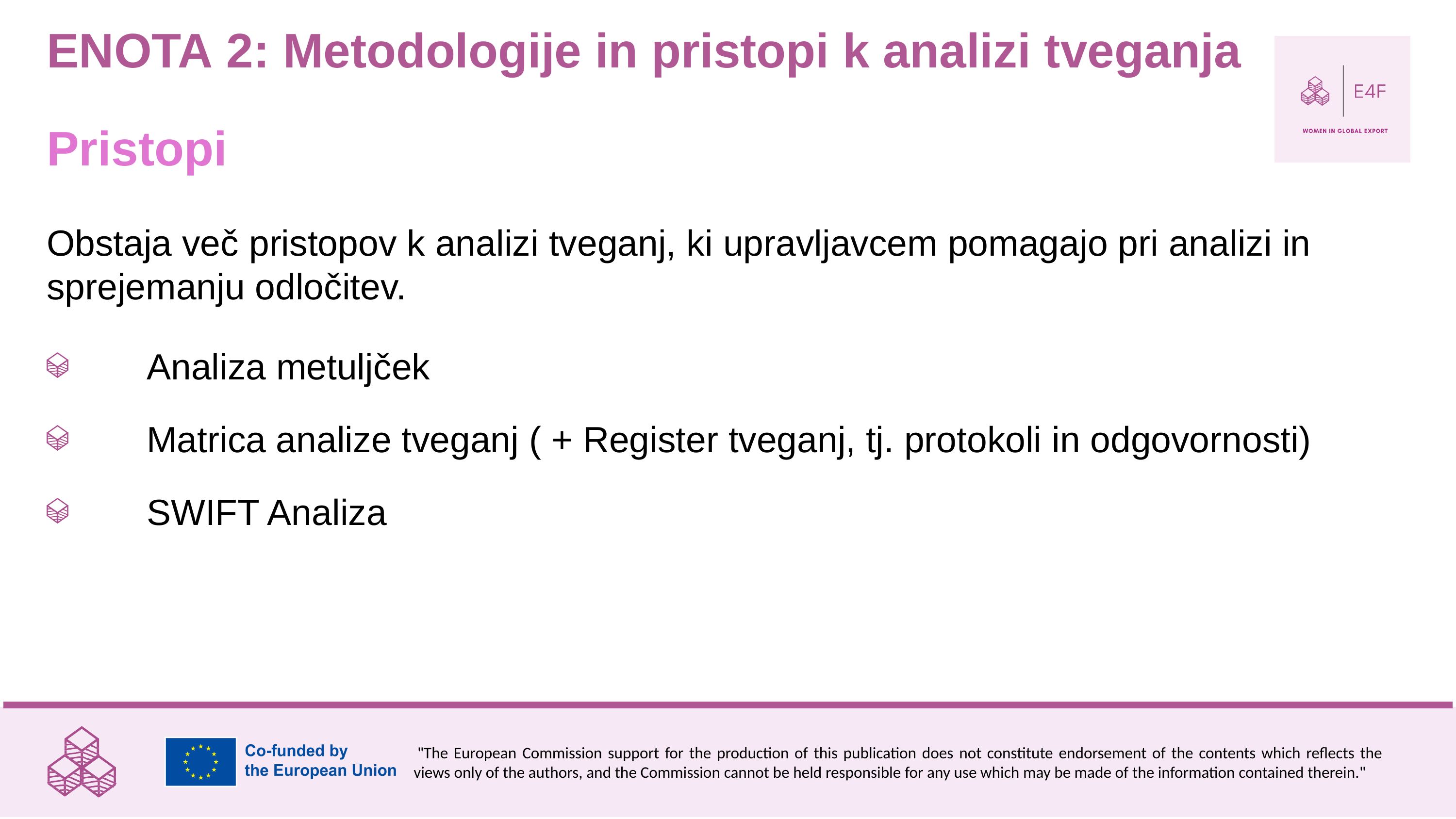

ENOTA 2: Metodologije in pristopi k analizi tveganja
Pristopi
Obstaja več pristopov k analizi tveganj, ki upravljavcem pomagajo pri analizi in sprejemanju odločitev.

 	Analiza metuljček

 	Matrica analize tveganj ( + Register tveganj, tj. protokoli in odgovornosti)

 	SWIFT Analiza